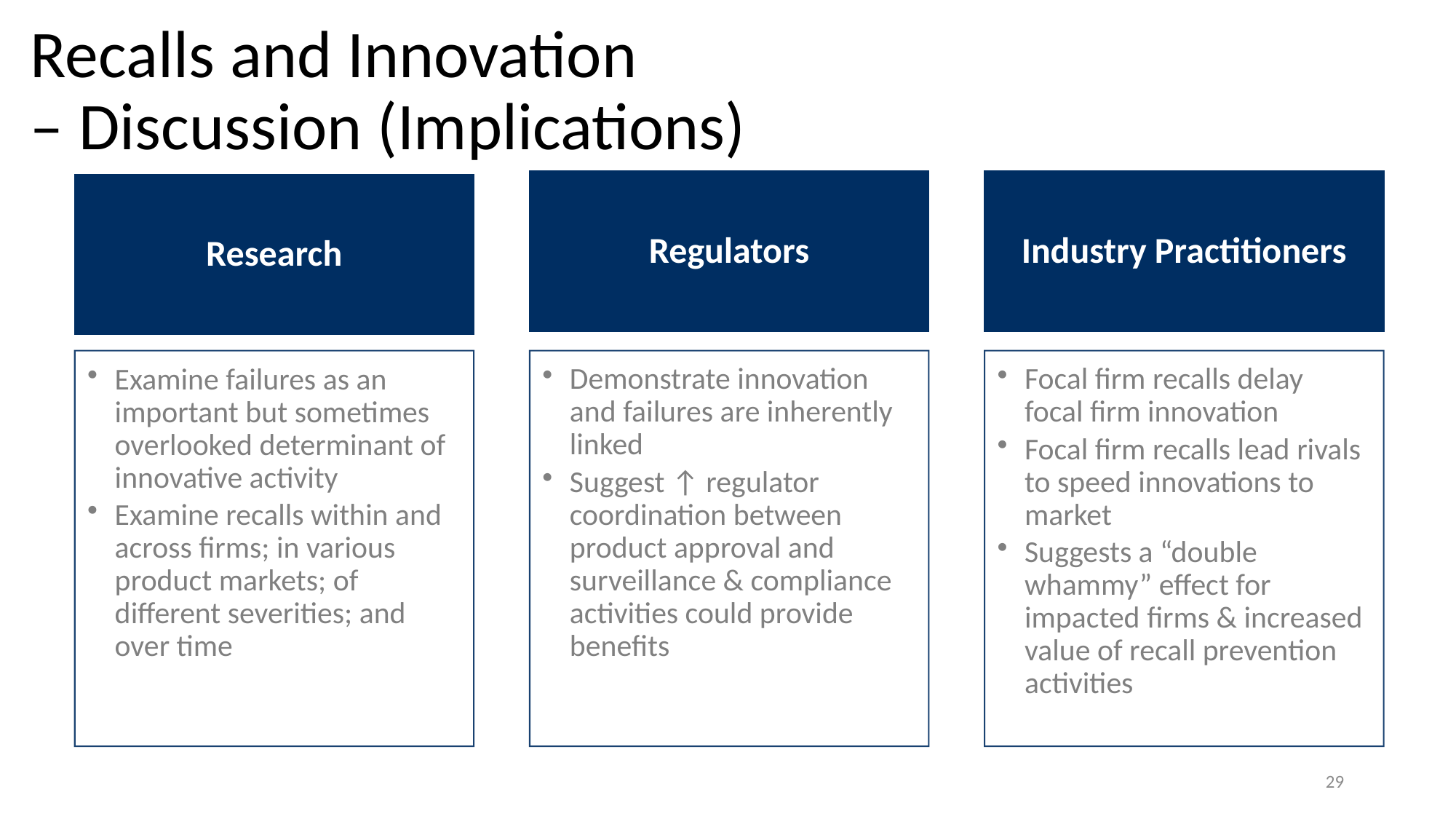

# Recalls and Innovation – Discussion (Implications)
Research
Examine failures as an important but sometimes overlooked determinant of innovative activity
Examine recalls within and across firms; in various product markets; of different severities; and over time
Regulators
Demonstrate innovation and failures are inherently linked
Suggest ↑ regulator coordination between product approval and surveillance & compliance activities could provide benefits
Industry Practitioners
Focal firm recalls delay focal firm innovation
Focal firm recalls lead rivals to speed innovations to market
Suggests a “double whammy” effect for impacted firms & increased value of recall prevention activities
29